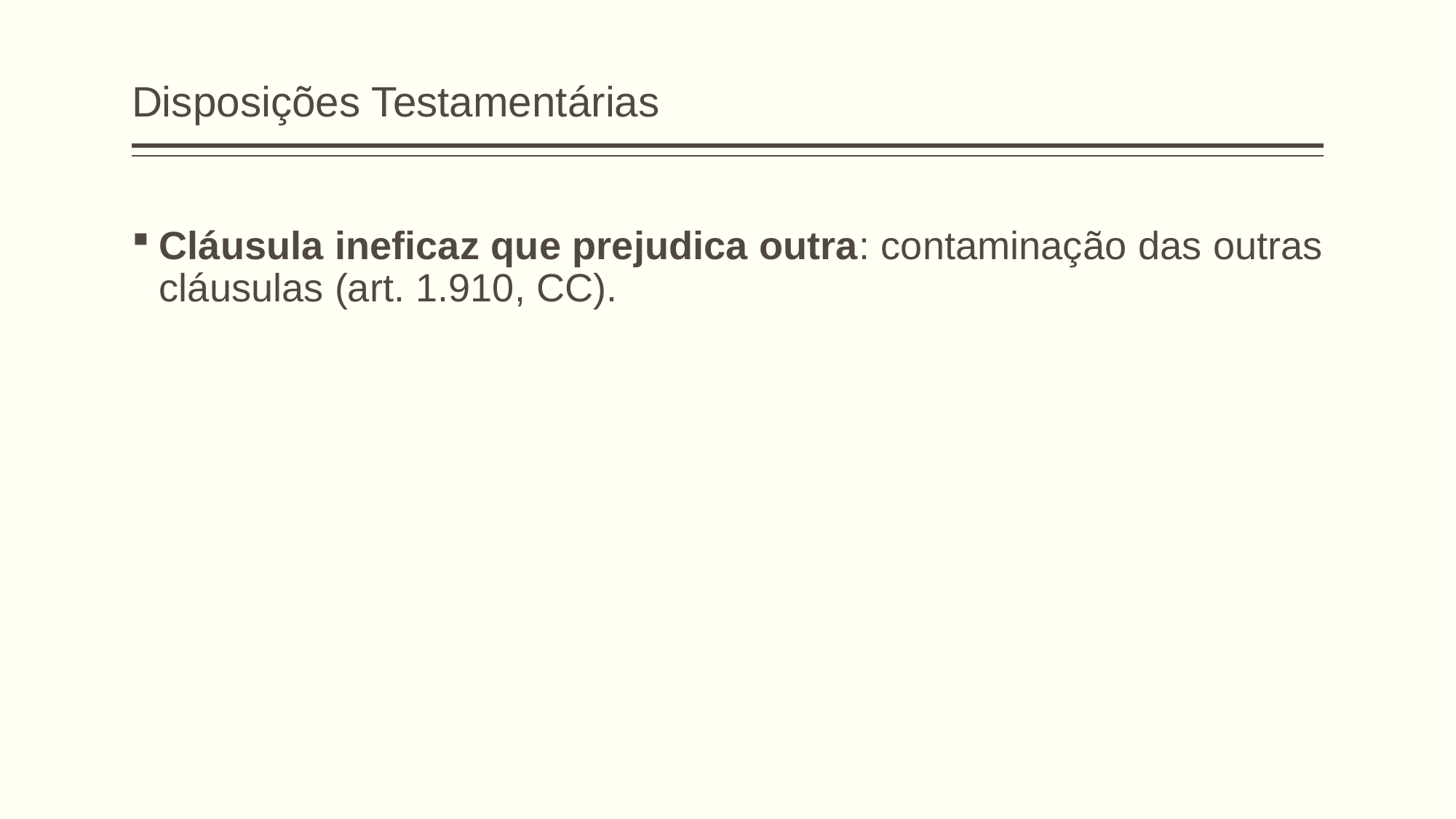

# Disposições Testamentárias

Cláusula ineficaz que prejudica outra: contaminação das outras cláusulas (art. 1.910, CC).